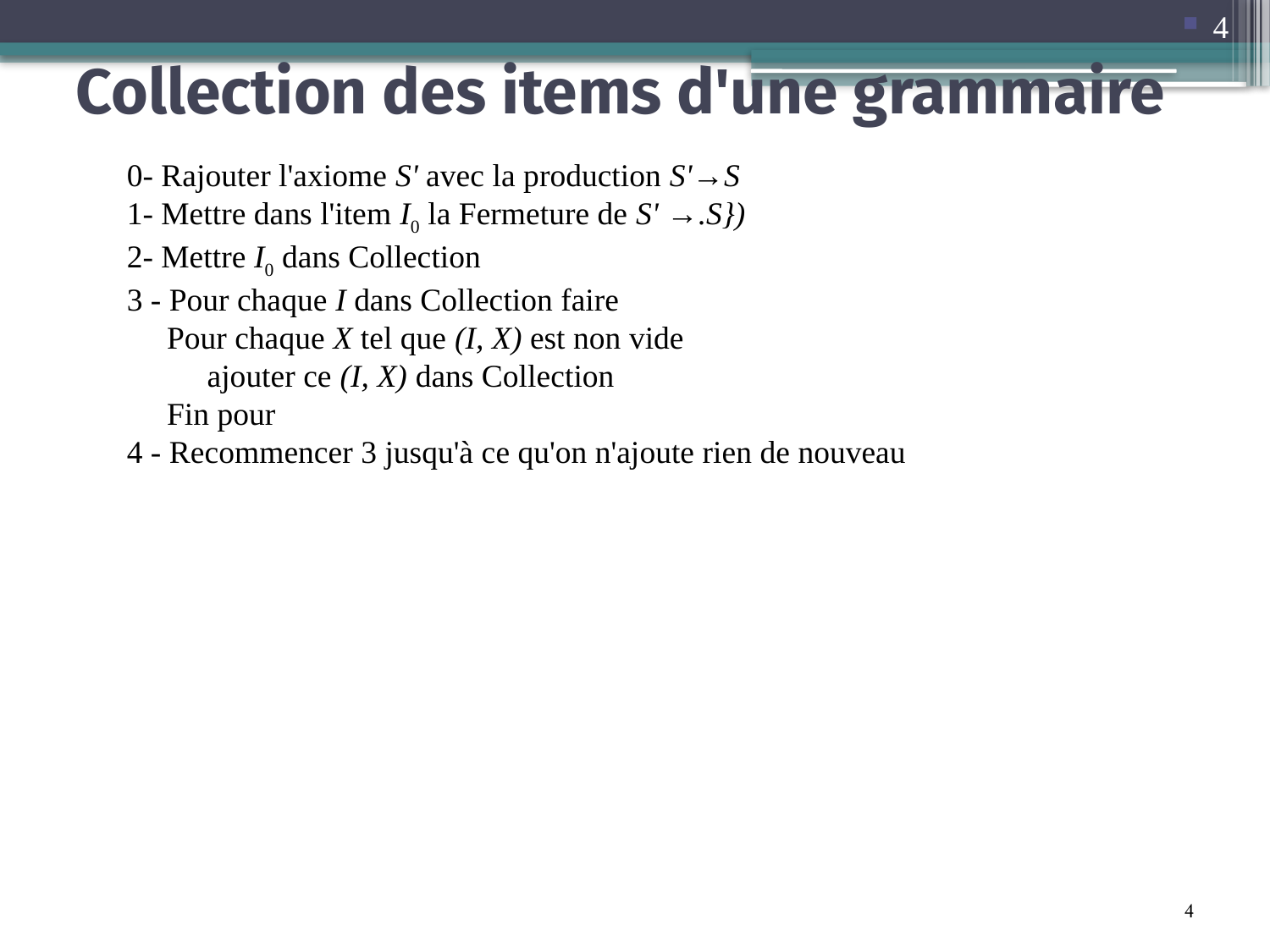

4
# Collection des items d'une grammaire
	0- Rajouter l'axiome S' avec la production S'→S
1- Mettre dans l'item I0 la Fermeture de S' →.S})
2- Mettre I0 dans Collection
3 - Pour chaque I dans Collection faire
     Pour chaque X tel que (I, X) est non vide
          ajouter ce (I, X) dans Collection
     Fin pour
4 - Recommencer 3 jusqu'à ce qu'on n'ajoute rien de nouveau
4